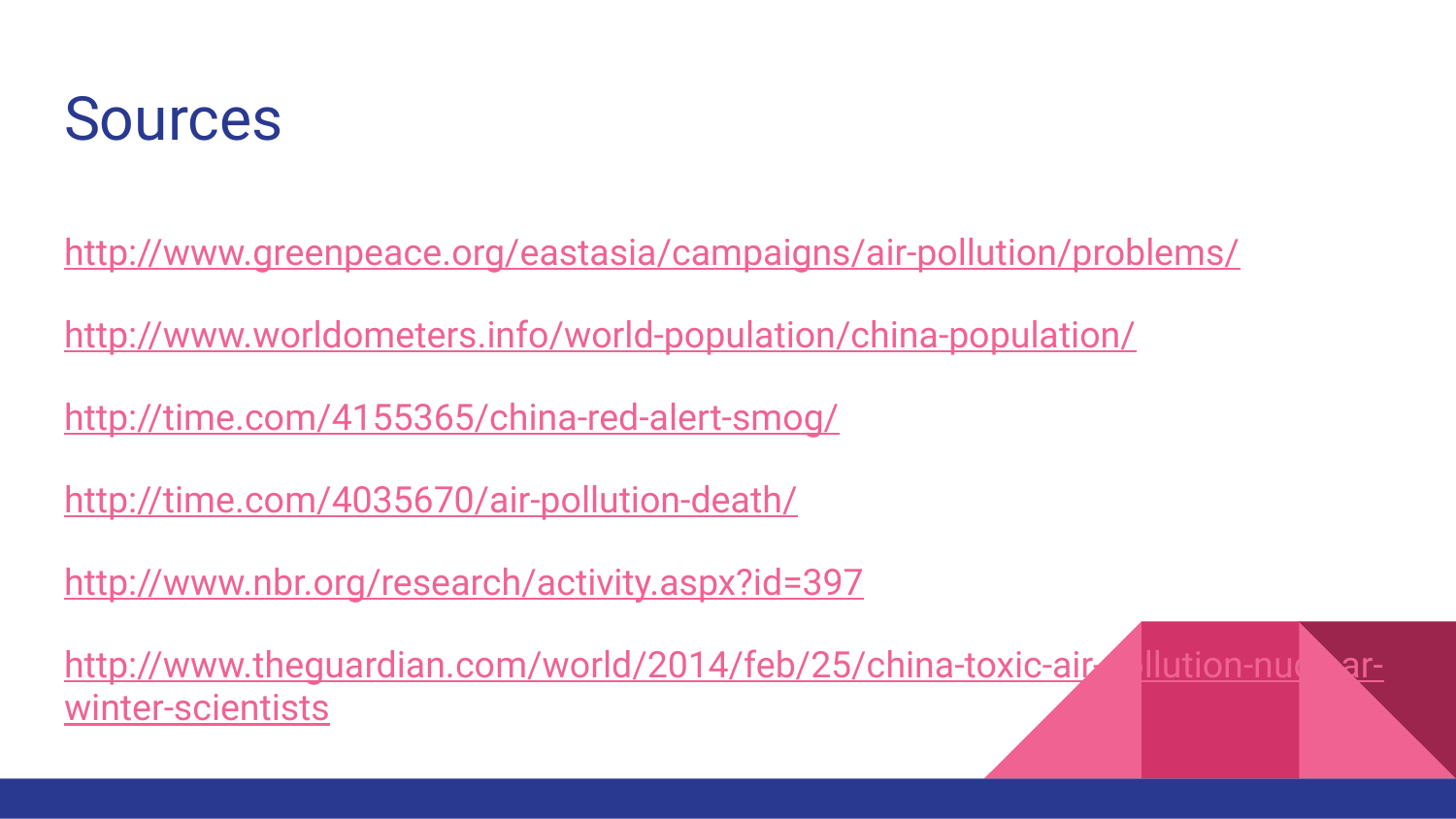

# Sources
http://www.greenpeace.org/eastasia/campaigns/air-pollution/problems/
http://www.worldometers.info/world-population/china-population/
http://time.com/4155365/china-red-alert-smog/
http://time.com/4035670/air-pollution-death/
http://www.nbr.org/research/activity.aspx?id=397
http://www.theguardian.com/world/2014/feb/25/china-toxic-air-pollution-nuclear-winter-scientists